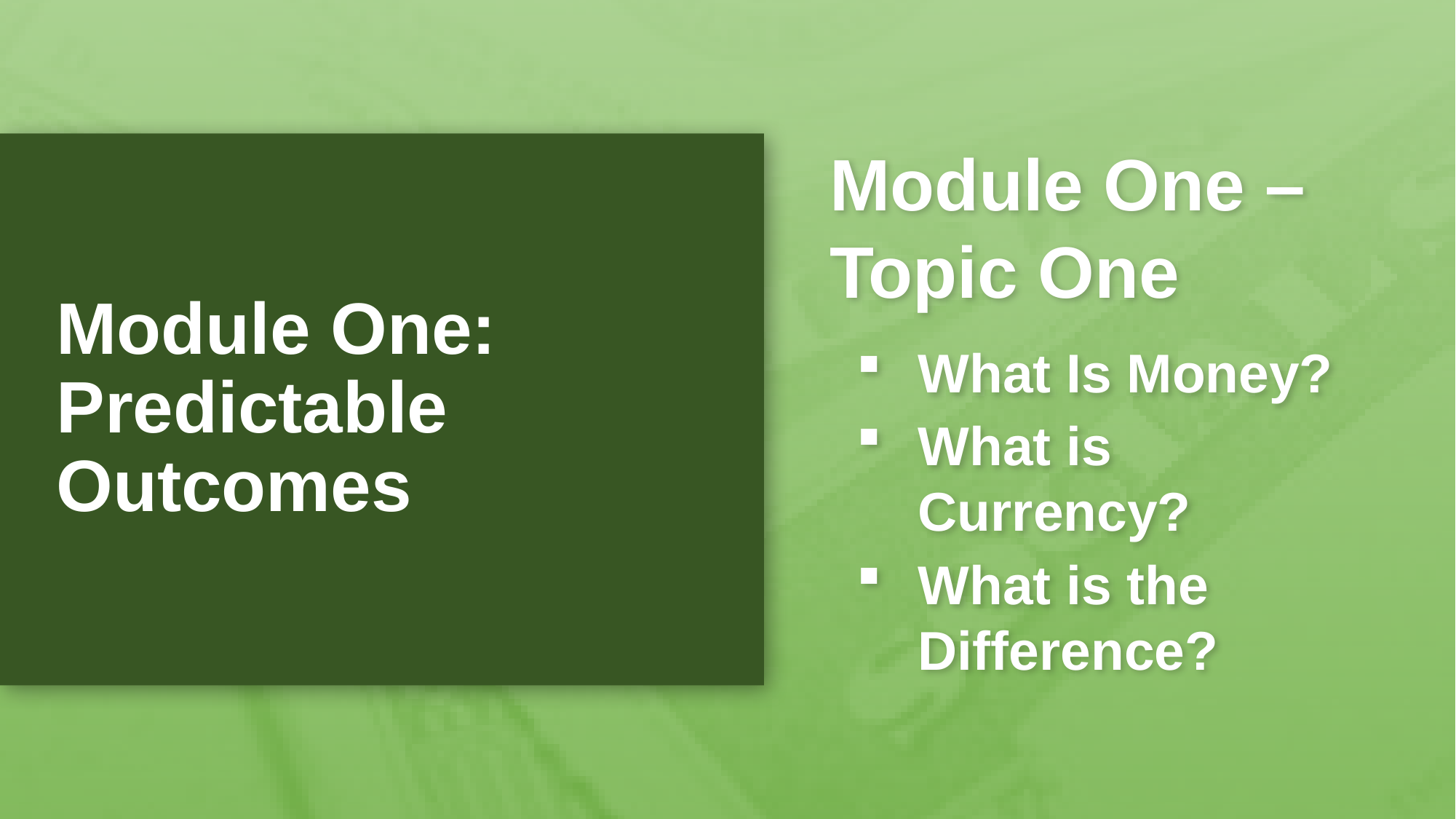

Module One –
Topic One
What Is Money?
What is Currency?
What is the Difference?
# Module One: Predictable Outcomes